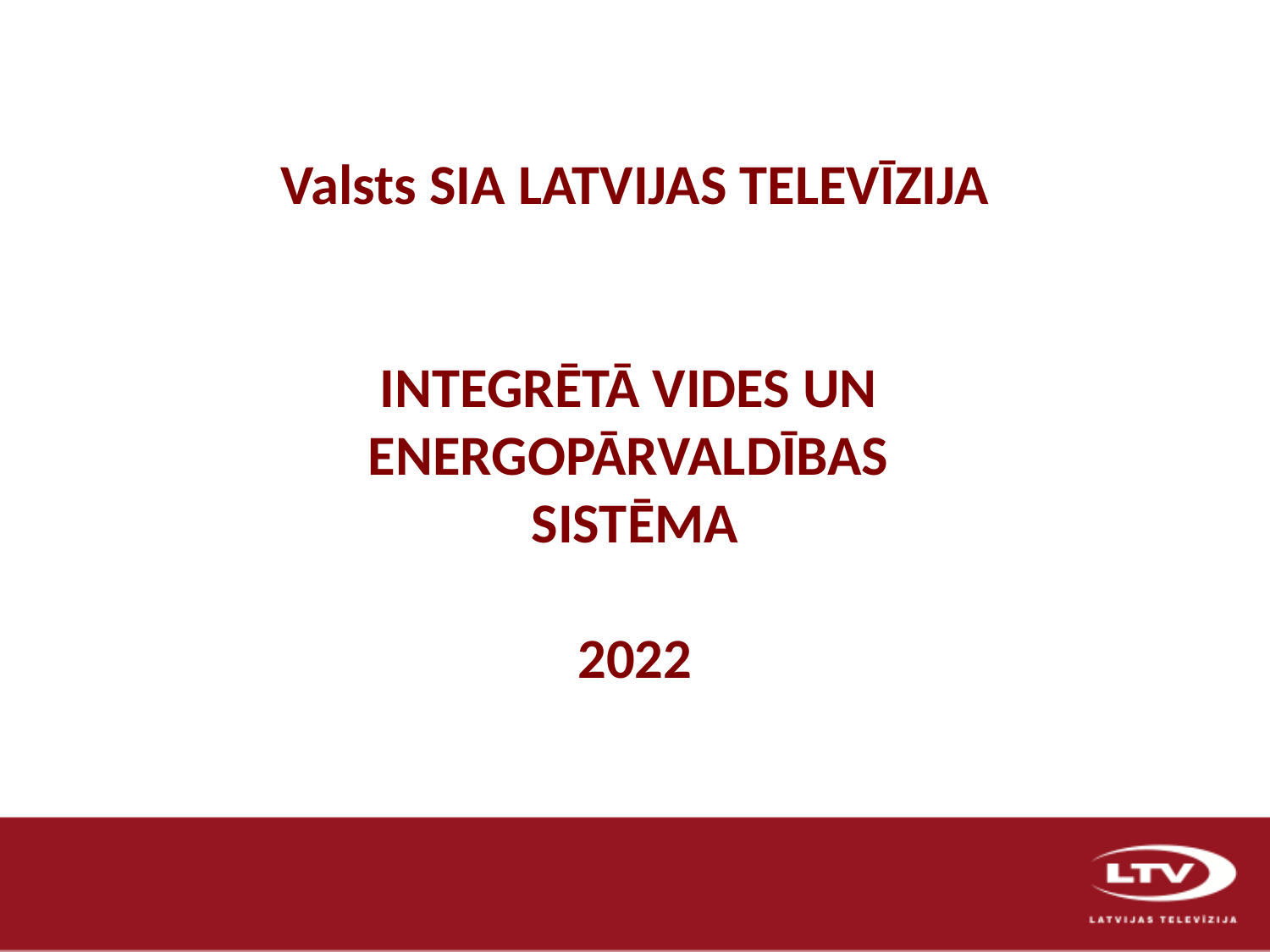

# Valsts SIA LATVIJAS TELEVĪZIJA INTEGRĒTĀ VIDES UN ENERGOPĀRVALDĪBAS SISTĒMA 2022